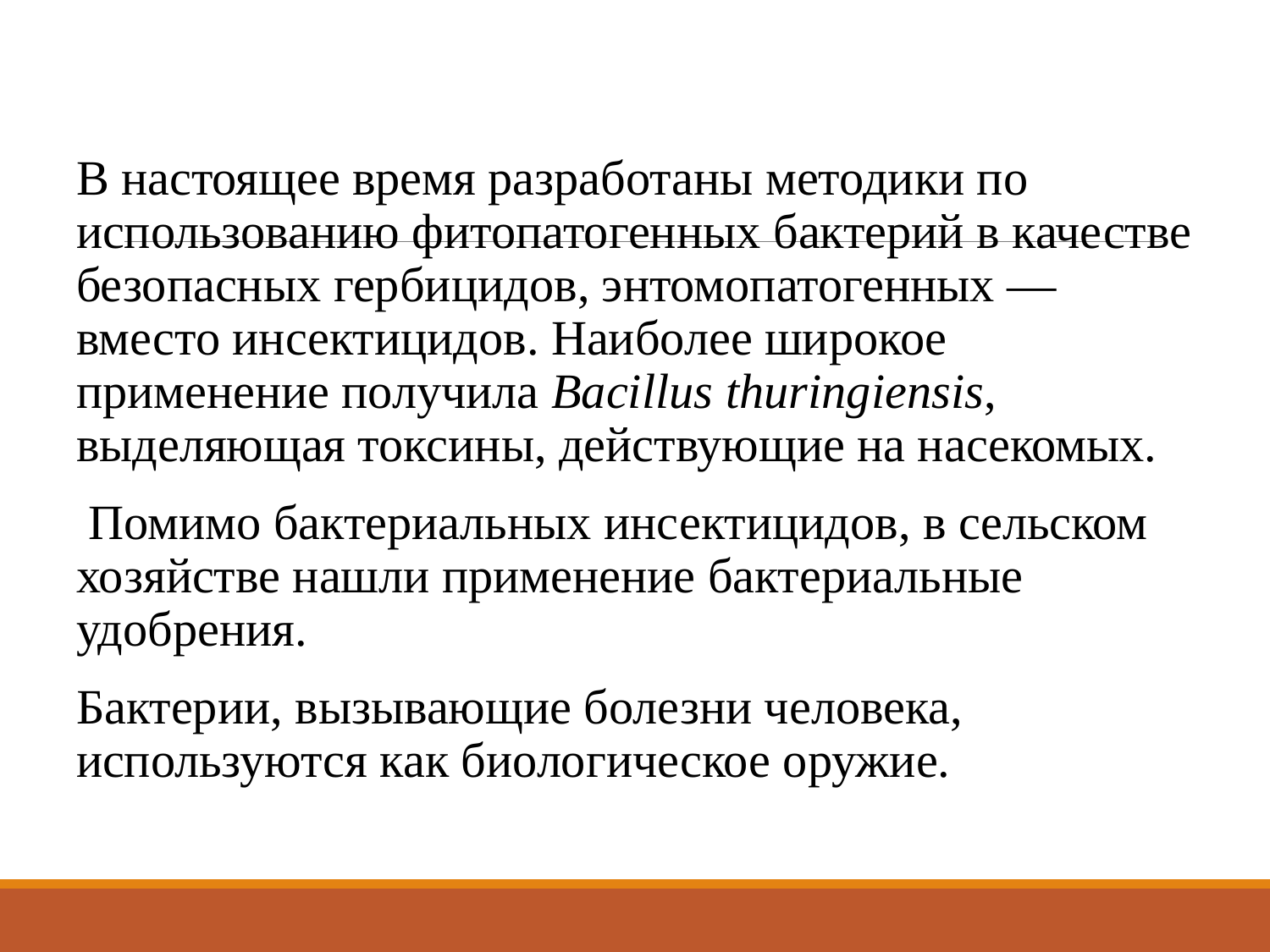

Роль бактерий для человека
В настоящее время разработаны методики по использованию фитопатогенных бактерий в качестве безопасных гербицидов, энтомопатогенных — вместо инсектицидов. Наиболее широкое применение получила Bacillus thuringiensis, выделяющая токсины, действующие на насекомых.
 Помимо бактериальных инсектицидов, в сельском хозяйстве нашли применение бактериальные удобрения.
Бактерии, вызывающие болезни человека, используются как биологическое оружие.